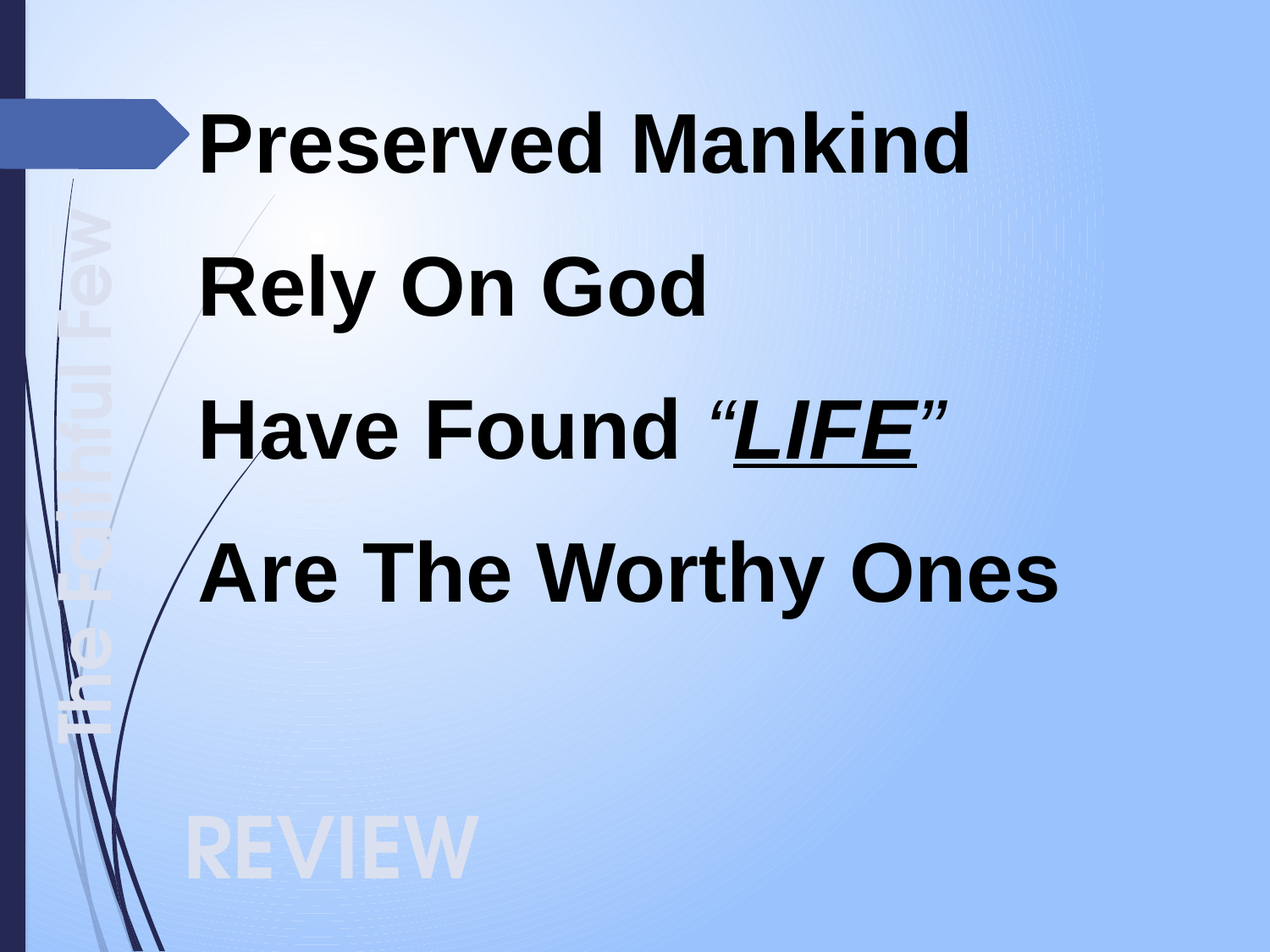

Preserved Mankind
Rely On God
Have Found “LIFE”
Are The Worthy Ones
The Faithful Few
REVIEW